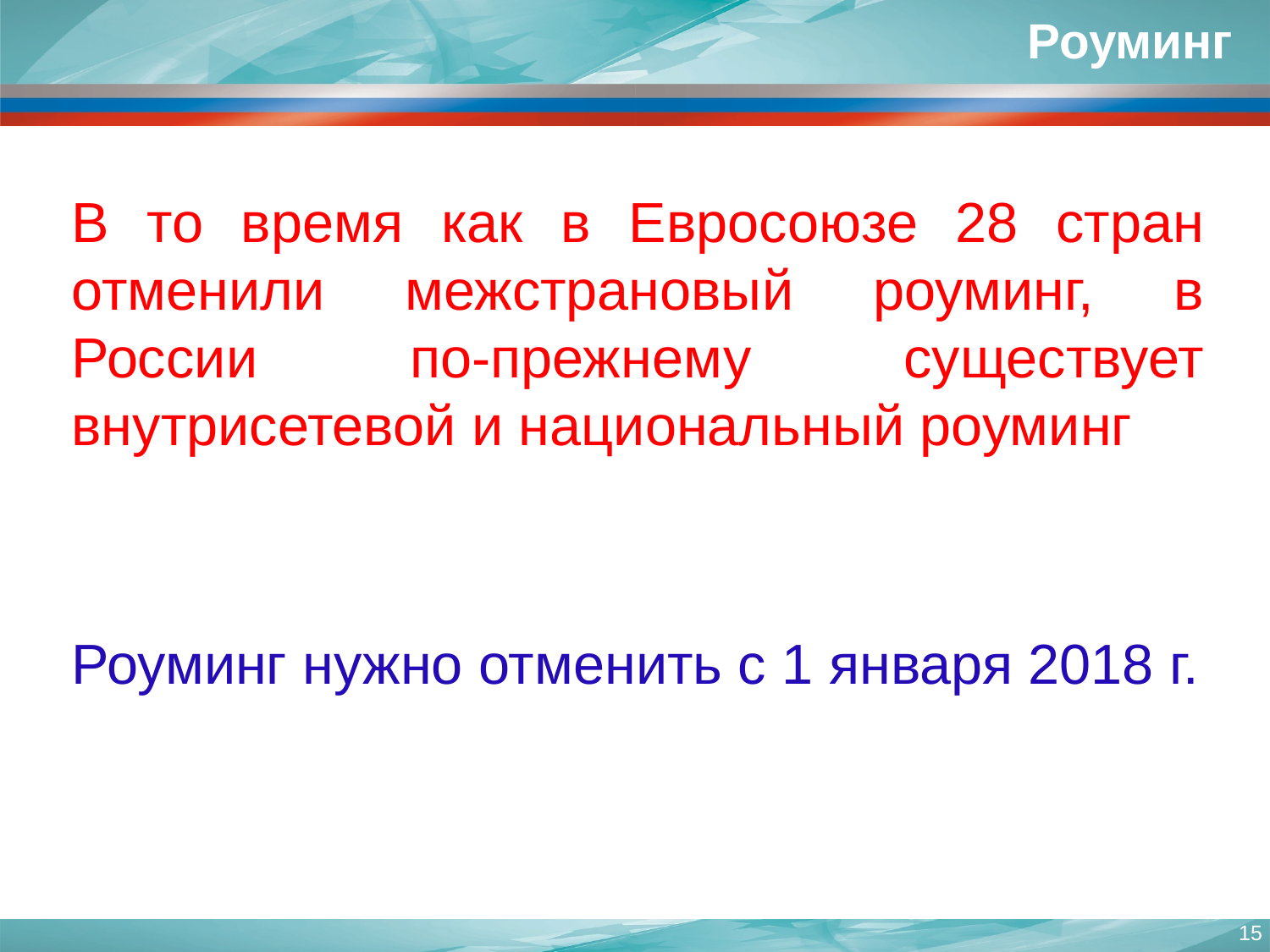

Роуминг
В то время как в Евросоюзе 28 стран отменили межстрановый роуминг, в России по-прежнему существует внутрисетевой и национальный роуминг
Роуминг нужно отменить с 1 января 2018 г.
15